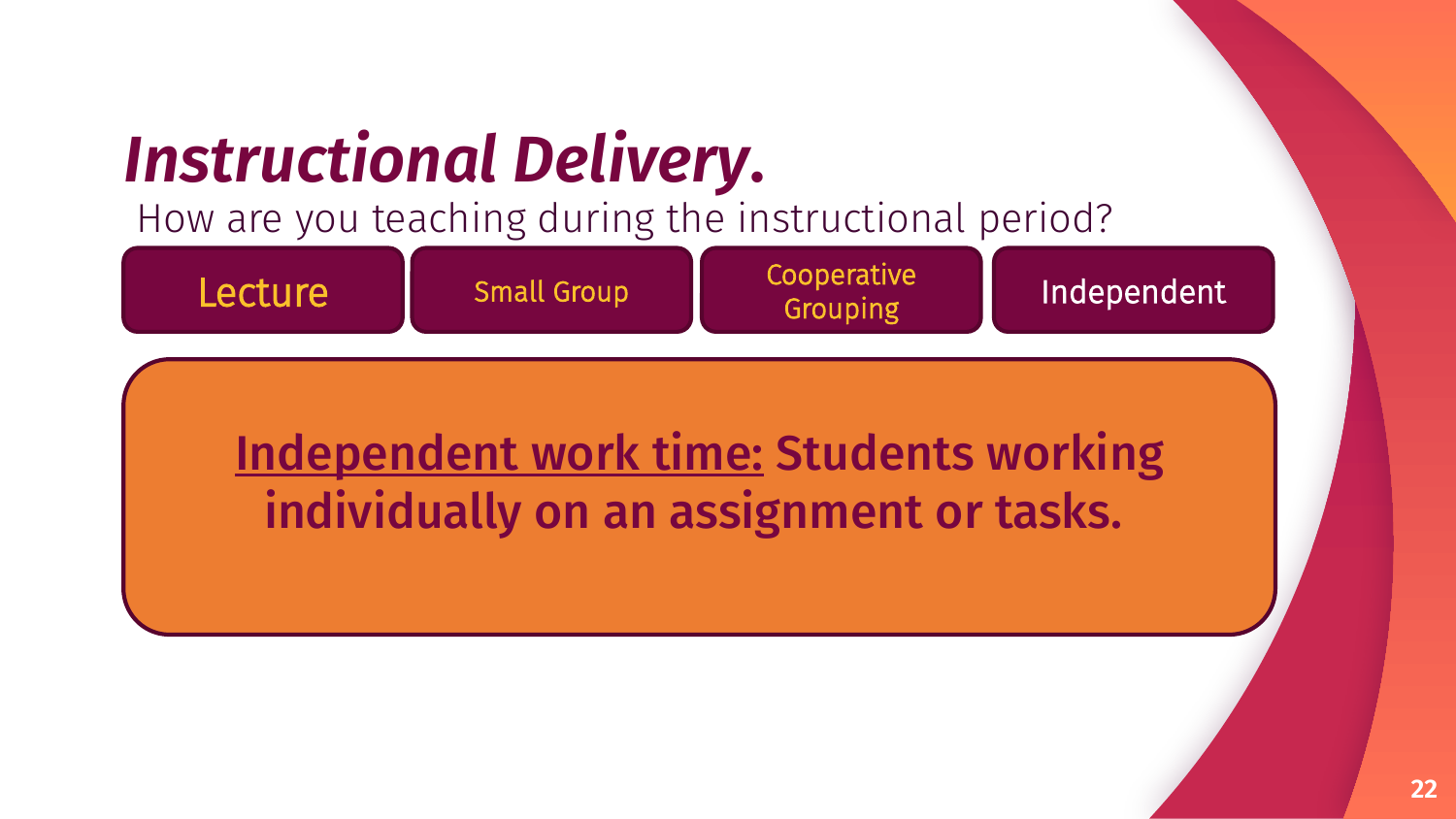

# Instructional Delivery.
How are you teaching during the instructional period?
Small Group
Cooperative Grouping
Independent
Lecture
Independent work time: Students working individually on an assignment or tasks.

22